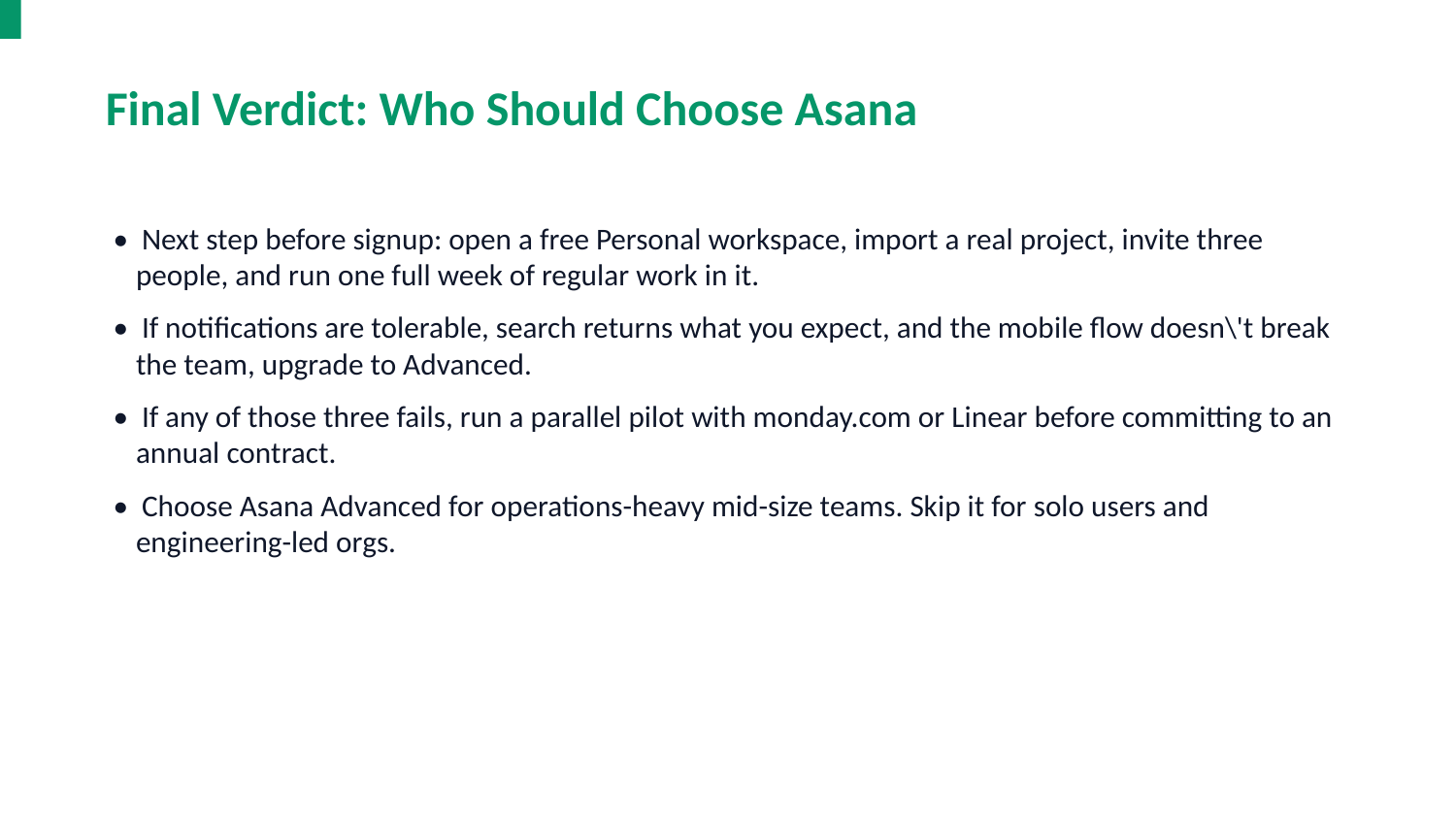

Final Verdict: Who Should Choose Asana
•  Next step before signup: open a free Personal workspace, import a real project, invite three people, and run one full week of regular work in it.
•  If notifications are tolerable, search returns what you expect, and the mobile flow doesn\'t break the team, upgrade to Advanced.
•  If any of those three fails, run a parallel pilot with monday.com or Linear before committing to an annual contract.
•  Choose Asana Advanced for operations-heavy mid-size teams. Skip it for solo users and engineering-led orgs.